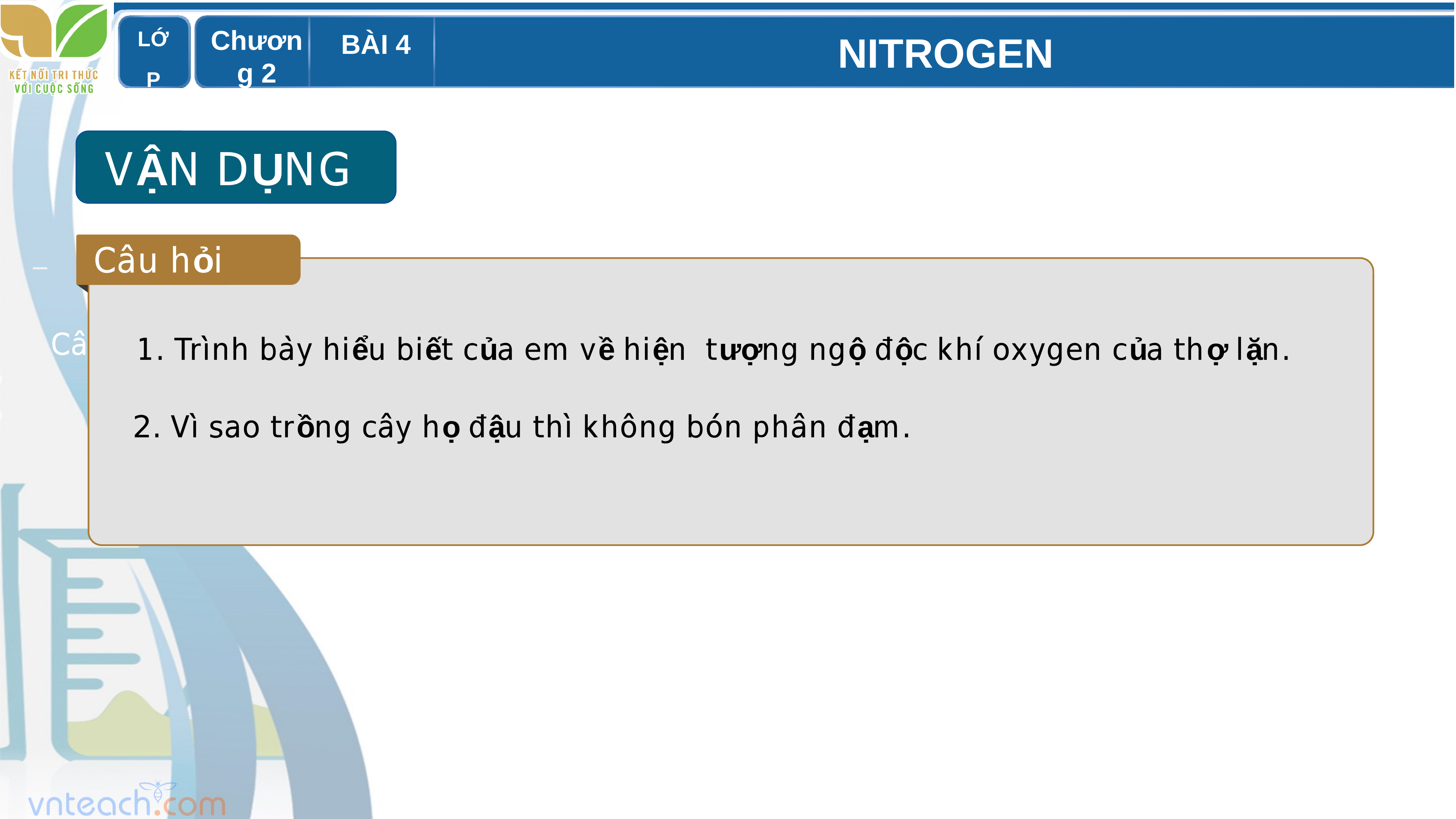

VẬN DỤNG

Câu hỏi

Câu  1
 1. Trình bày hiểu biết của em về hiện  tượng ngộ độc khí oxygen của thợ lặn.
2. Vì sao trồng cây họ đậu thì không bón phân đạm.